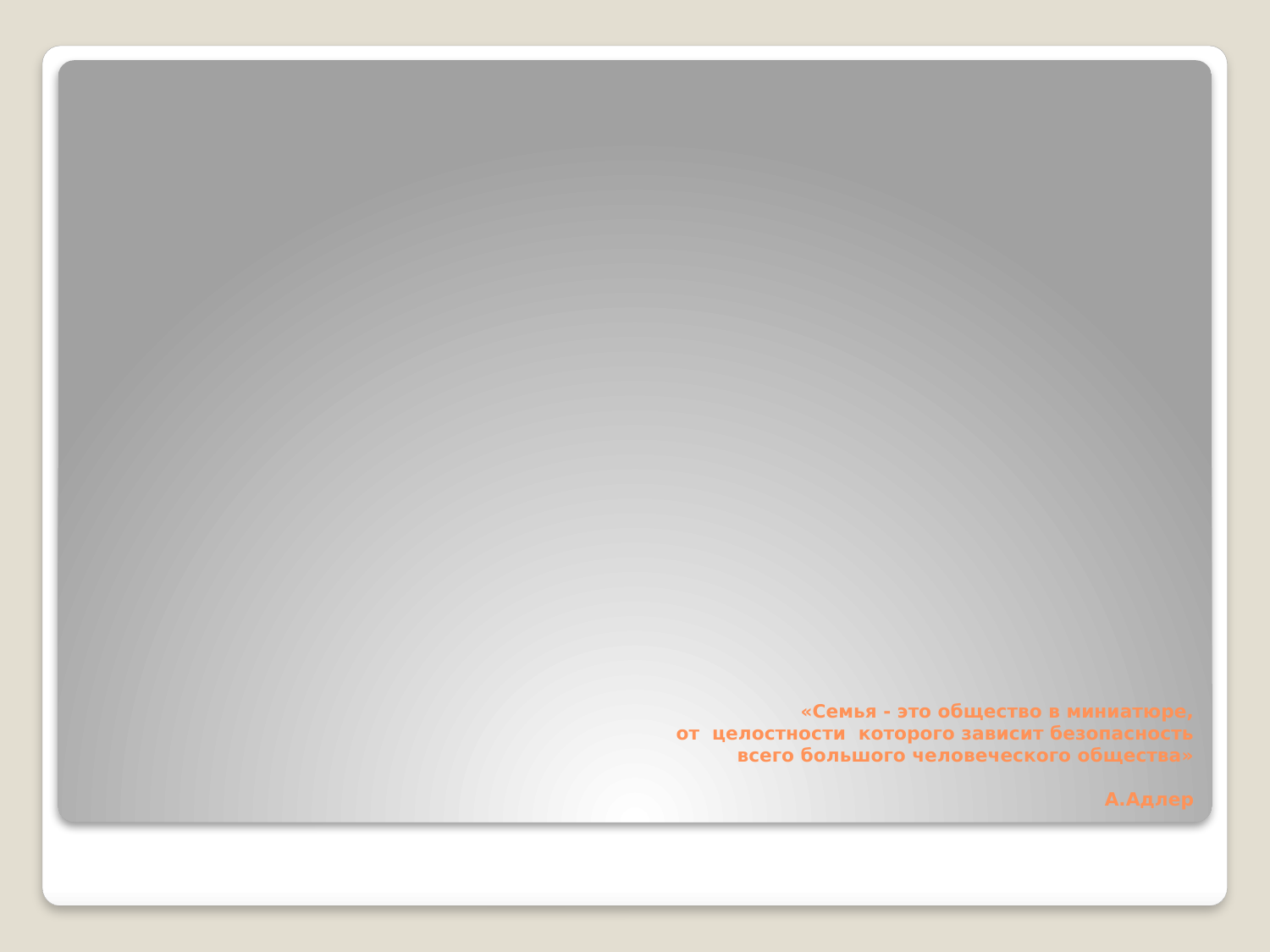

# «Семья - это общество в миниатюре, от  целостности  которого зависит безопасность всего большого человеческого общества»   А.Адлер